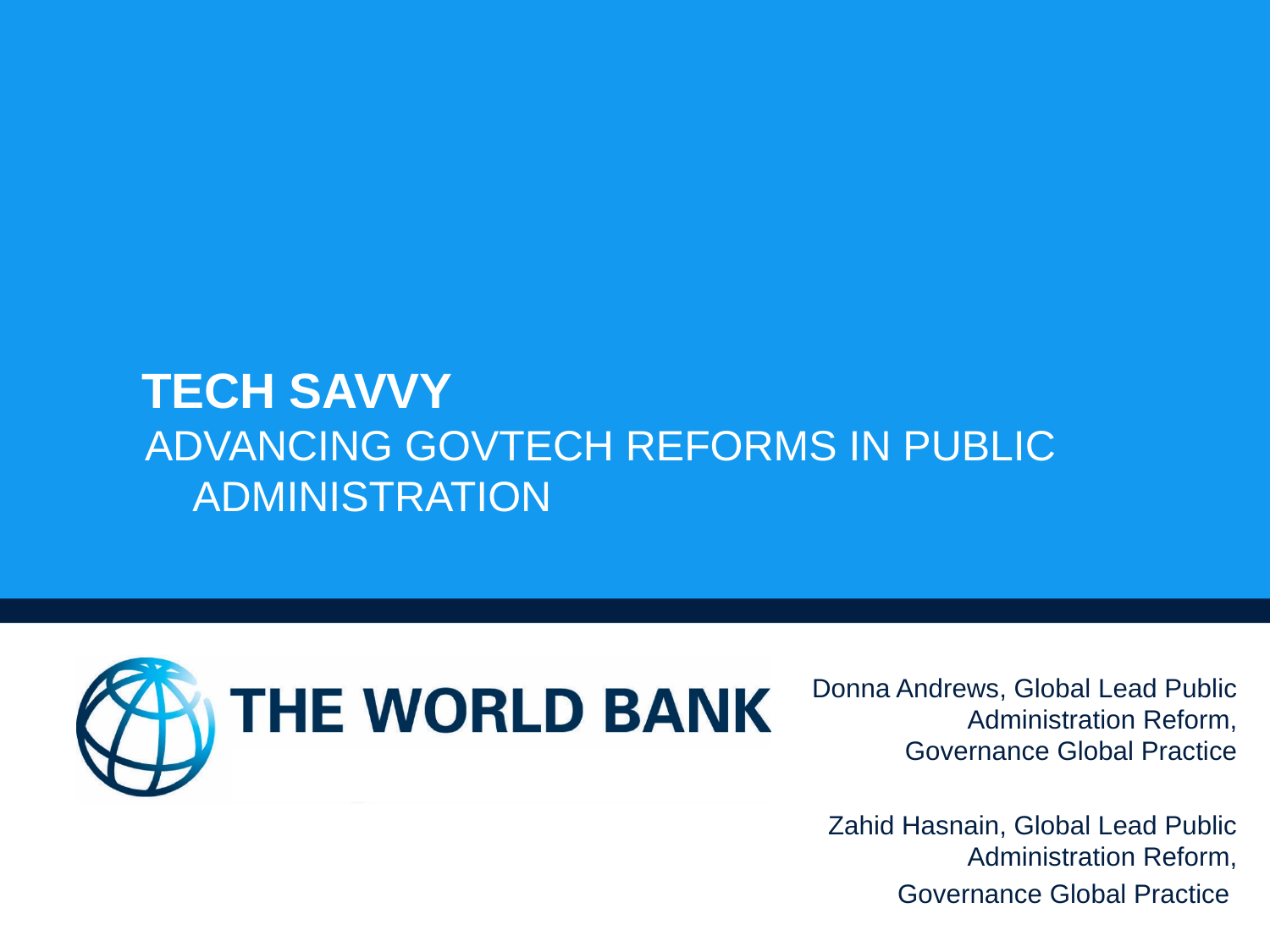

# Tech savvy
Advancing govtech reforms in public administration
Donna Andrews, Global Lead Public Administration Reform, Governance Global Practice

Zahid Hasnain, Global Lead Public Administration Reform,
Governance Global Practice